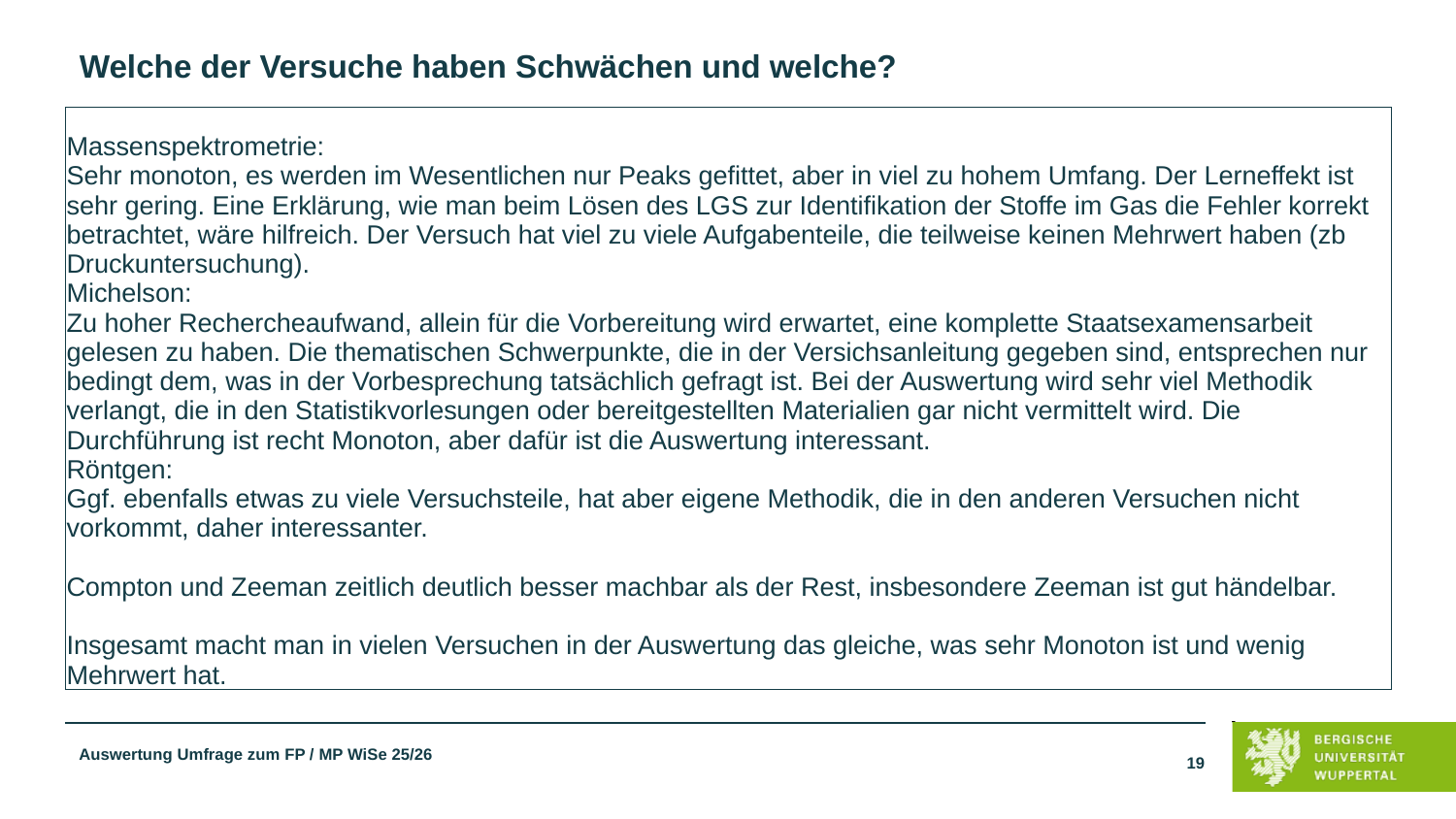

Welche der Versuche haben Schwächen und welche?
| Massenspektrometrie: Sehr monoton, es werden im Wesentlichen nur Peaks gefittet, aber in viel zu hohem Umfang. Der Lerneffekt ist sehr gering. Eine Erklärung, wie man beim Lösen des LGS zur Identifikation der Stoffe im Gas die Fehler korrekt betrachtet, wäre hilfreich. Der Versuch hat viel zu viele Aufgabenteile, die teilweise keinen Mehrwert haben (zb Druckuntersuchung). Michelson: Zu hoher Rechercheaufwand, allein für die Vorbereitung wird erwartet, eine komplette Staatsexamensarbeit gelesen zu haben. Die thematischen Schwerpunkte, die in der Versichsanleitung gegeben sind, entsprechen nur bedingt dem, was in der Vorbesprechung tatsächlich gefragt ist. Bei der Auswertung wird sehr viel Methodik verlangt, die in den Statistikvorlesungen oder bereitgestellten Materialien gar nicht vermittelt wird. Die Durchführung ist recht Monoton, aber dafür ist die Auswertung interessant. Röntgen: Ggf. ebenfalls etwas zu viele Versuchsteile, hat aber eigene Methodik, die in den anderen Versuchen nicht vorkommt, daher interessanter. Compton und Zeeman zeitlich deutlich besser machbar als der Rest, insbesondere Zeeman ist gut händelbar. Insgesamt macht man in vielen Versuchen in der Auswertung das gleiche, was sehr Monoton ist und wenig Mehrwert hat. |
| --- |